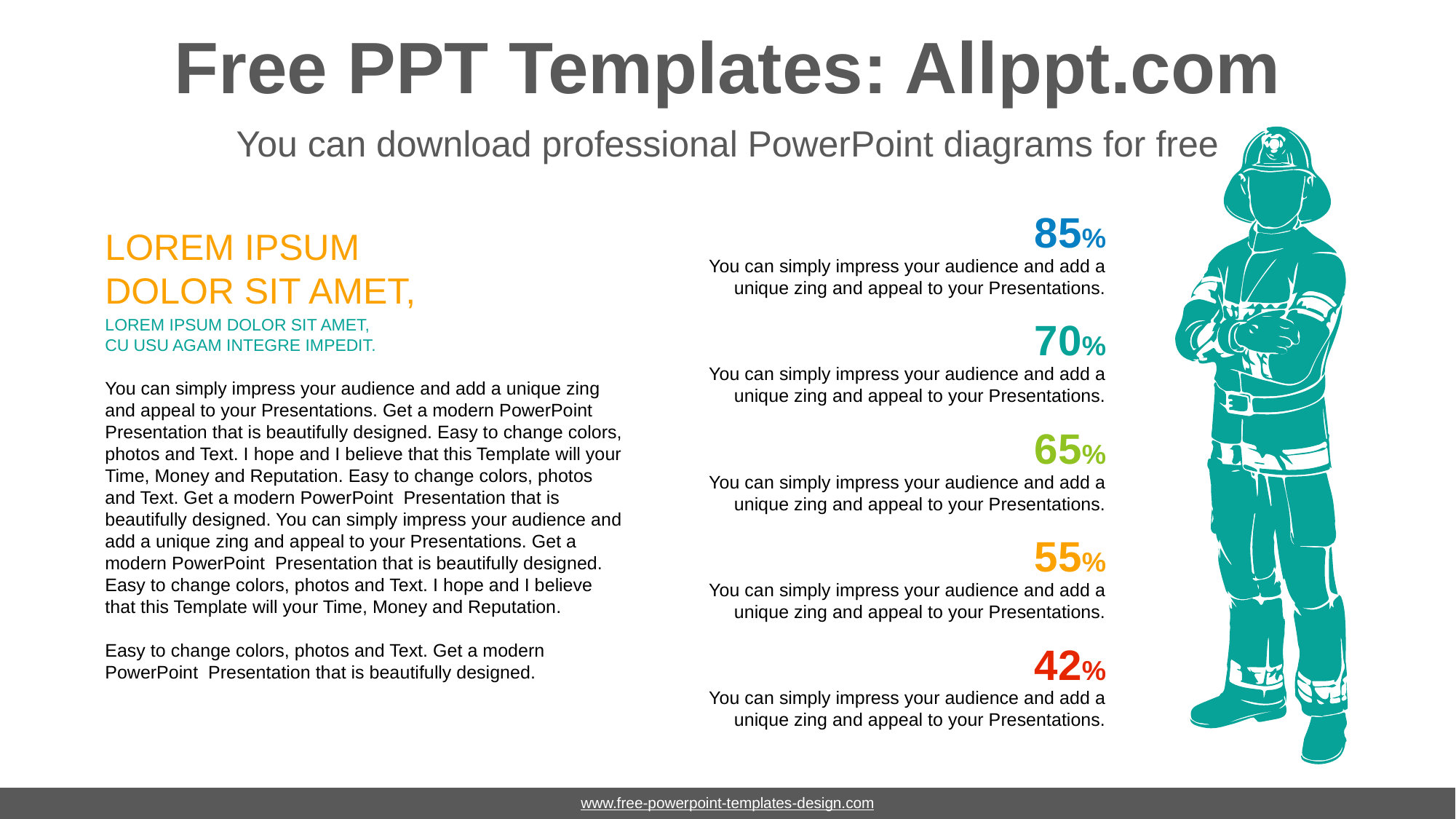

# Free PPT Templates: Allppt.com
You can download professional PowerPoint diagrams for free

85%
LOREM IPSUM
DOLOR SIT AMET,
You can simply impress your audience and add a unique zing and appeal to your Presentations.
70%
LOREM IPSUM DOLOR SIT AMET,
CU USU AGAM INTEGRE IMPEDIT.
You can simply impress your audience and add a unique zing and appeal to your Presentations.
You can simply impress your audience and add a unique zing and appeal to your Presentations. Get a modern PowerPoint  Presentation that is beautifully designed. Easy to change colors, photos and Text. I hope and I believe that this Template will your Time, Money and Reputation. Easy to change colors, photos and Text. Get a modern PowerPoint  Presentation that is beautifully designed. You can simply impress your audience and add a unique zing and appeal to your Presentations. Get a modern PowerPoint  Presentation that is beautifully designed. Easy to change colors, photos and Text. I hope and I believe that this Template will your Time, Money and Reputation.

Easy to change colors, photos and Text. Get a modern PowerPoint  Presentation that is beautifully designed.
65%
You can simply impress your audience and add a unique zing and appeal to your Presentations.
55%
You can simply impress your audience and add a unique zing and appeal to your Presentations.
42%
You can simply impress your audience and add a unique zing and appeal to your Presentations.
www.free-powerpoint-templates-design.com